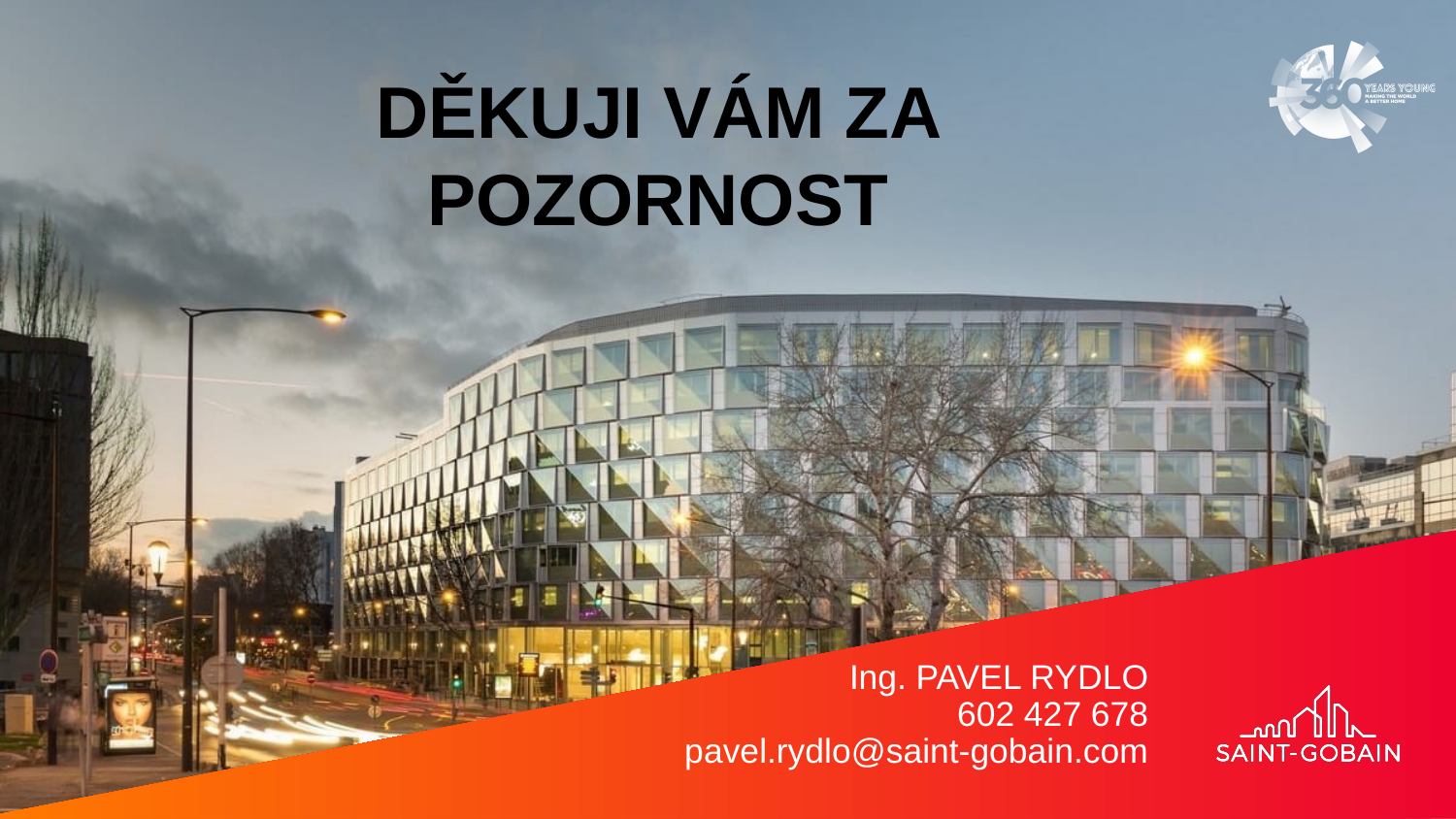

# Děkuji vám za pozornost
Ing. PAVEL RYDLO
602 427 678
pavel.rydlo@saint-gobain.com